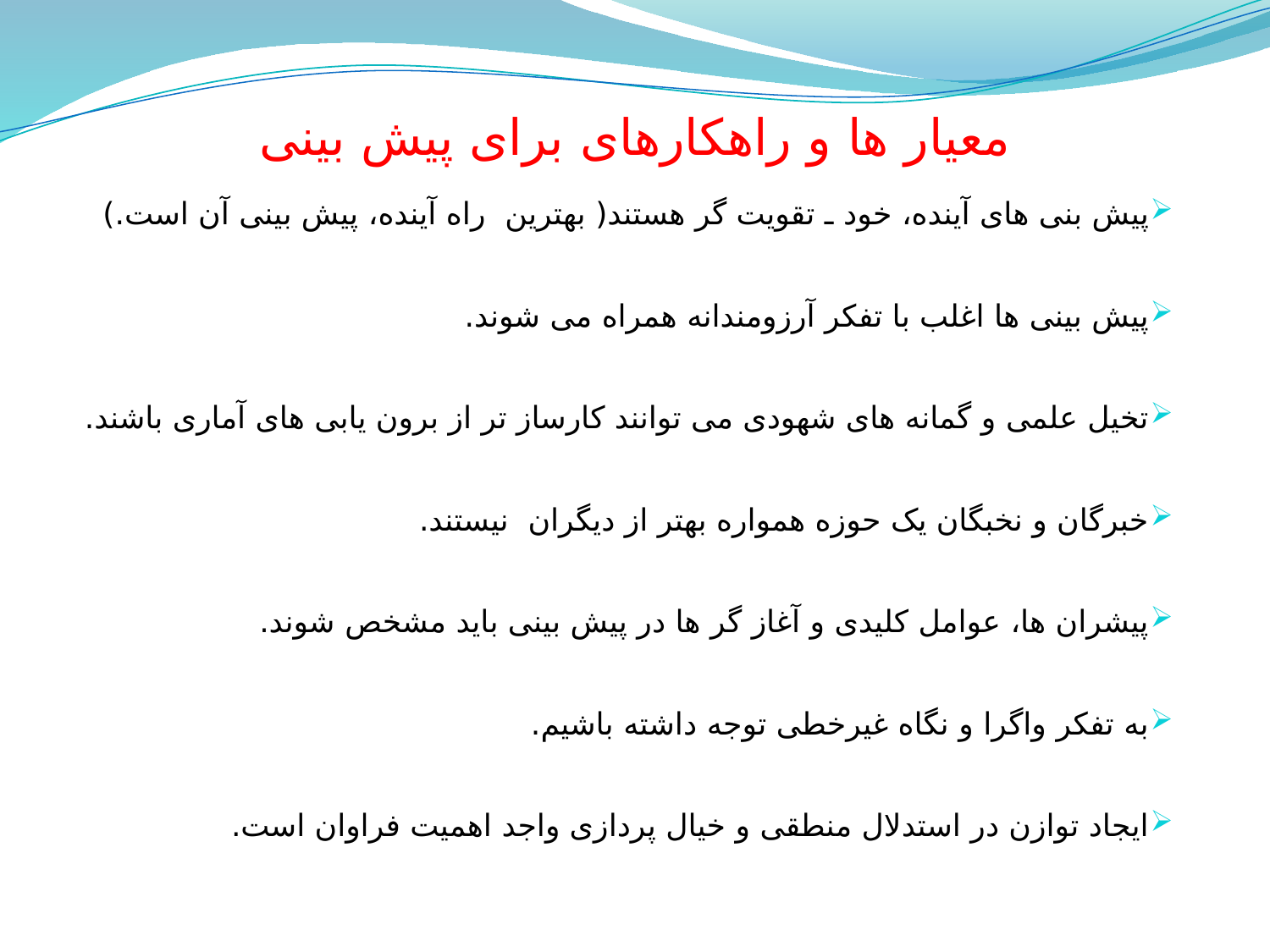

# معیار ها و راهکارهای برای پیش بینی
پیش بنی های آینده، خود ـ تقویت گر هستند( بهترین  راه آینده، پیش بینی آن است.)
پیش بینی ها اغلب با تفکر آرزومندانه همراه می شوند.
تخیل علمی و گمانه های شهودی می توانند کارساز تر از برون یابی های آماری باشند.
خبرگان و نخبگان یک حوزه همواره بهتر از دیگران  نیستند.
پیشران ها، عوامل کلیدی و آغاز گر ها در پیش بینی باید مشخص شوند.
به تفکر واگرا و نگاه غیرخطی توجه داشته باشیم.
ایجاد توازن در استدلال منطقی و خیال پردازی واجد اهمیت فراوان است.